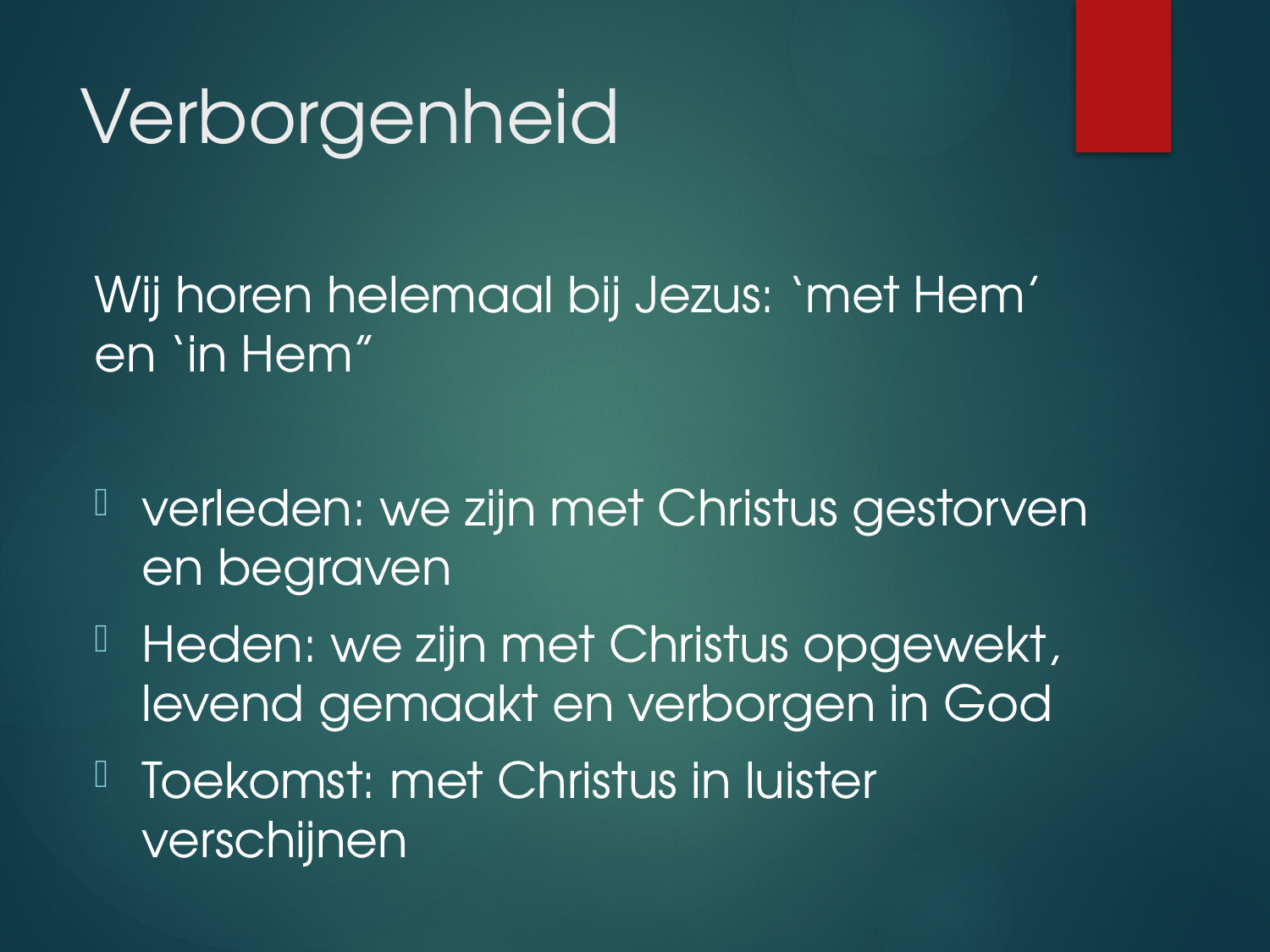

# Verborgenheid
Wij horen helemaal bij Jezus: ‘met Hem’ en ‘in Hem”

verleden: we zijn met Christus gestorven en begraven
Heden: we zijn met Christus opgewekt, levend gemaakt en verborgen in God
Toekomst: met Christus in luister verschijnen